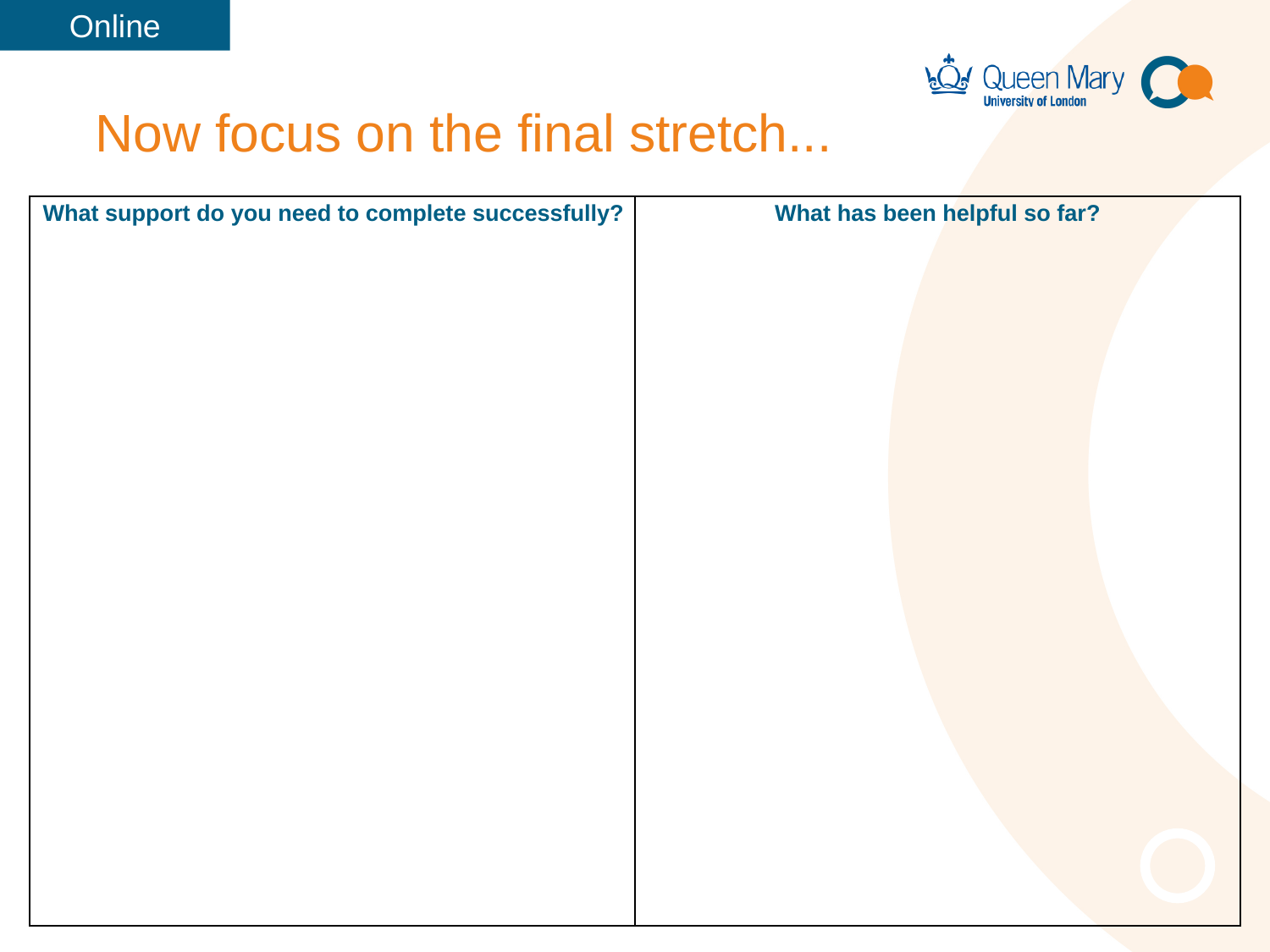

Online
# Now focus on the final stretch...

What support do you need to complete successfully?
What has been helpful so far?